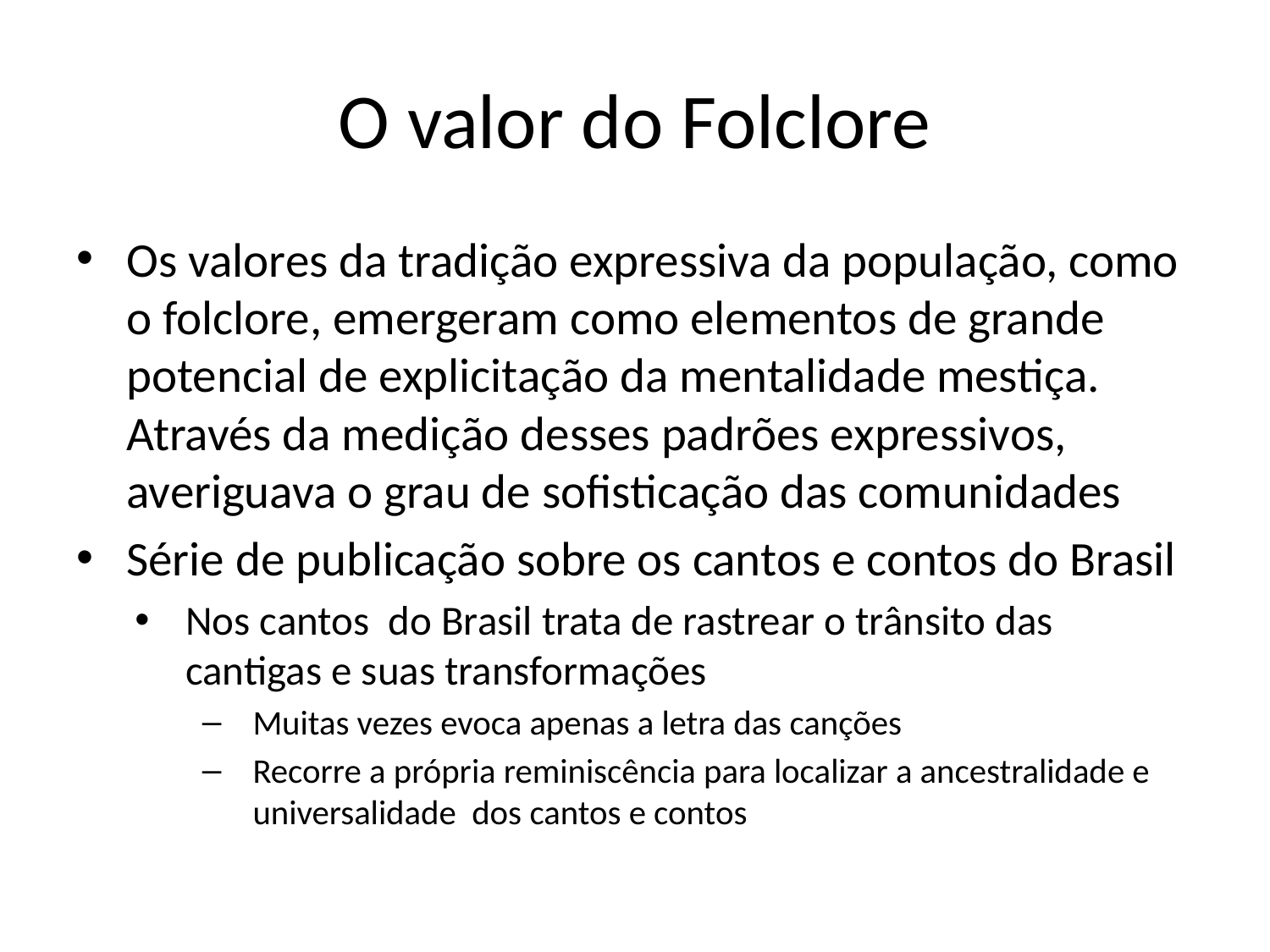

# O valor do Folclore
Os valores da tradição expressiva da população, como o folclore, emergeram como elementos de grande potencial de explicitação da mentalidade mestiça. Através da medição desses padrões expressivos, averiguava o grau de sofisticação das comunidades
Série de publicação sobre os cantos e contos do Brasil
Nos cantos  do Brasil trata de rastrear o trânsito das cantigas e suas transformações
Muitas vezes evoca apenas a letra das canções
Recorre a própria reminiscência para localizar a ancestralidade e universalidade  dos cantos e contos